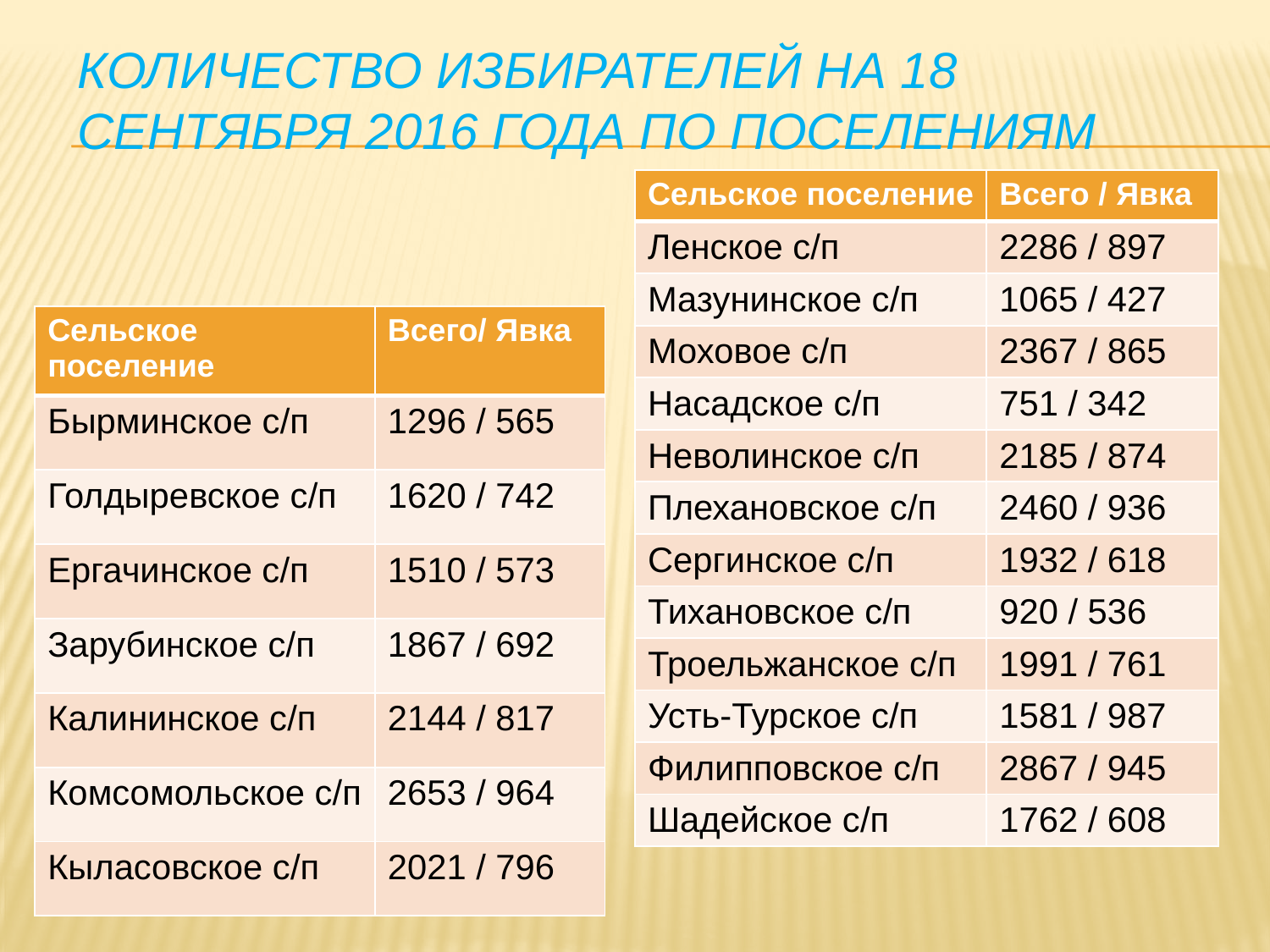

# Количество избирателей на 18 сентября 2016 года по поселениям
| Сельское поселение | Всего / Явка |
| --- | --- |
| Ленское c/п | 2286 / 897 |
| Мазунинское с/п | 1065 / 427 |
| Моховое с/п | 2367 / 865 |
| Насадское с/п | 751 / 342 |
| Неволинское с/п | 2185 / 874 |
| Плехановское с/п | 2460 / 936 |
| Сергинское с/п | 1932 / 618 |
| Тихановское с/п | 920 / 536 |
| Троельжанское с/п | 1991 / 761 |
| Усть-Турское с/п | 1581 / 987 |
| Филипповское с/п | 2867 / 945 |
| Шадейское с/п | 1762 / 608 |
| Сельское поселение | Всего/ Явка |
| --- | --- |
| Бырминское с/п | 1296 / 565 |
| Голдыревское с/п | 1620 / 742 |
| Ергачинское с/п | 1510 / 573 |
| Зарубинское с/п | 1867 / 692 |
| Калининское с/п | 2144 / 817 |
| Комсомольское с/п | 2653 / 964 |
| Кыласовское с/п | 2021 / 796 |